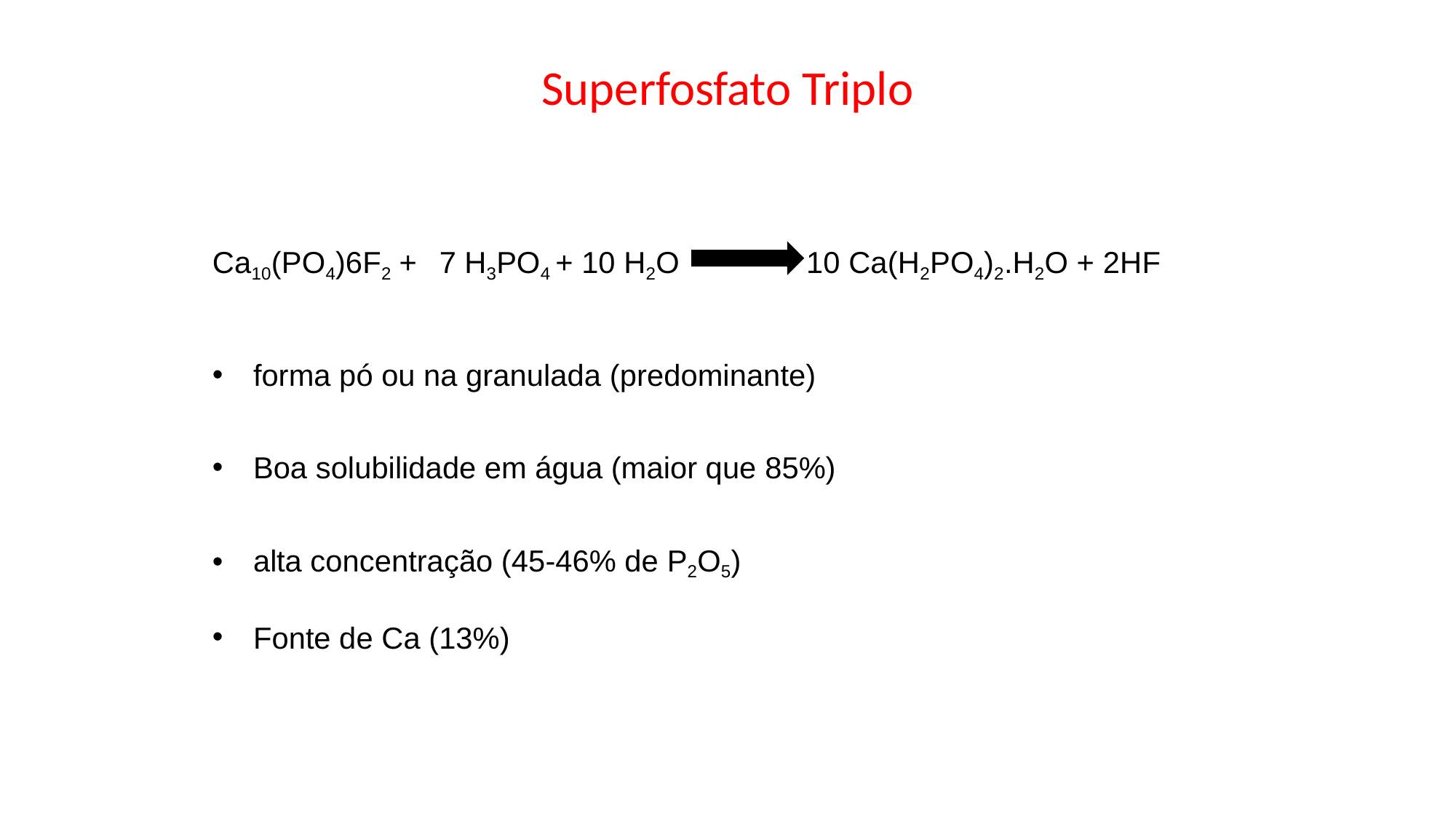

Superfosfato Triplo
Ca10(PO4)6F2 +	7 H3PO4 + 10 H2O               10 Ca(H2PO4)2.H2O + 2HF

forma pó ou na granulada (predominante)

Boa solubilidade em água (maior que 85%)

alta concentração (45-46% de P2O5)

Fonte de Ca (13%)